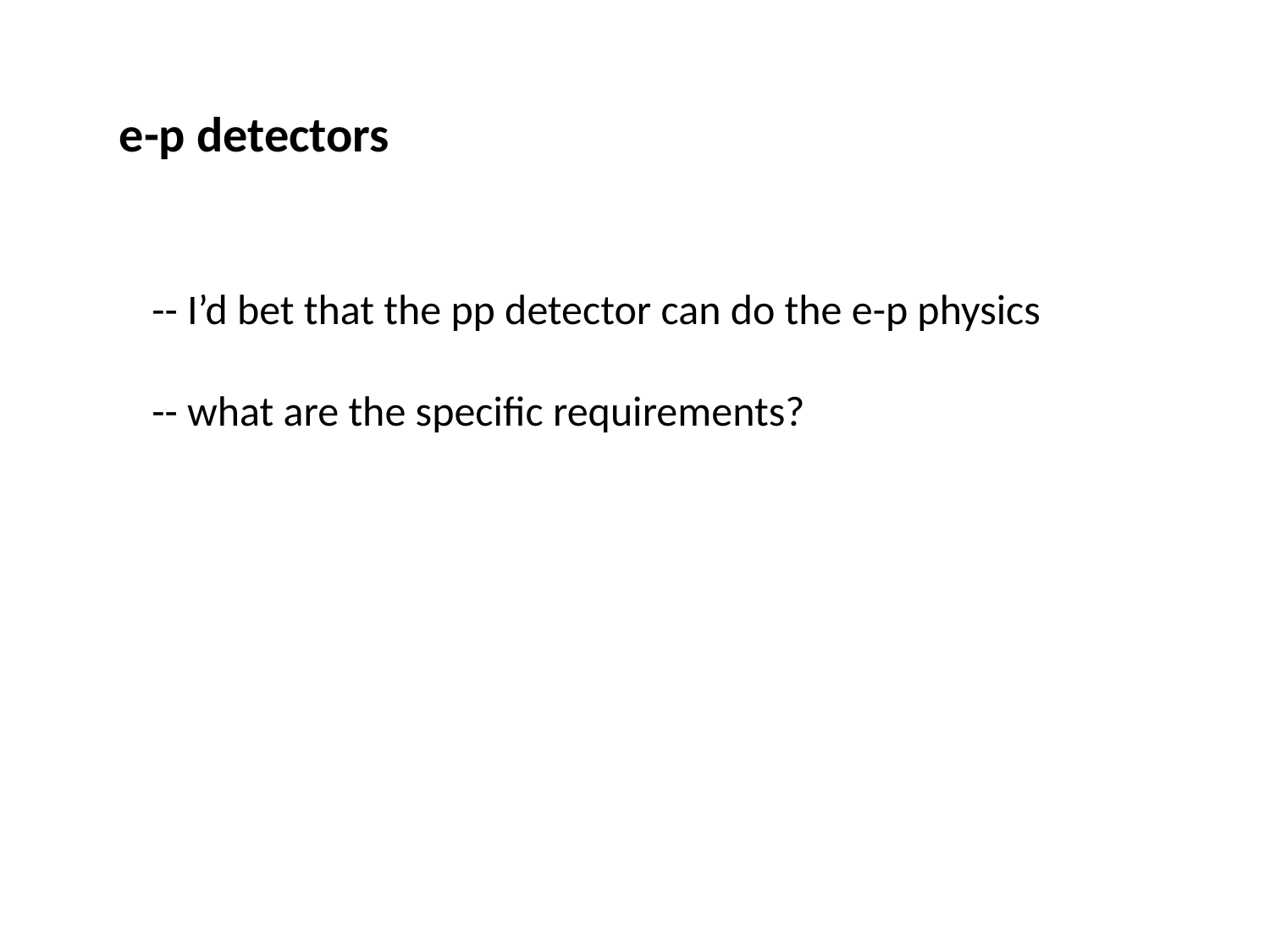

e-p detectors
-- I’d bet that the pp detector can do the e-p physics

-- what are the specific requirements?